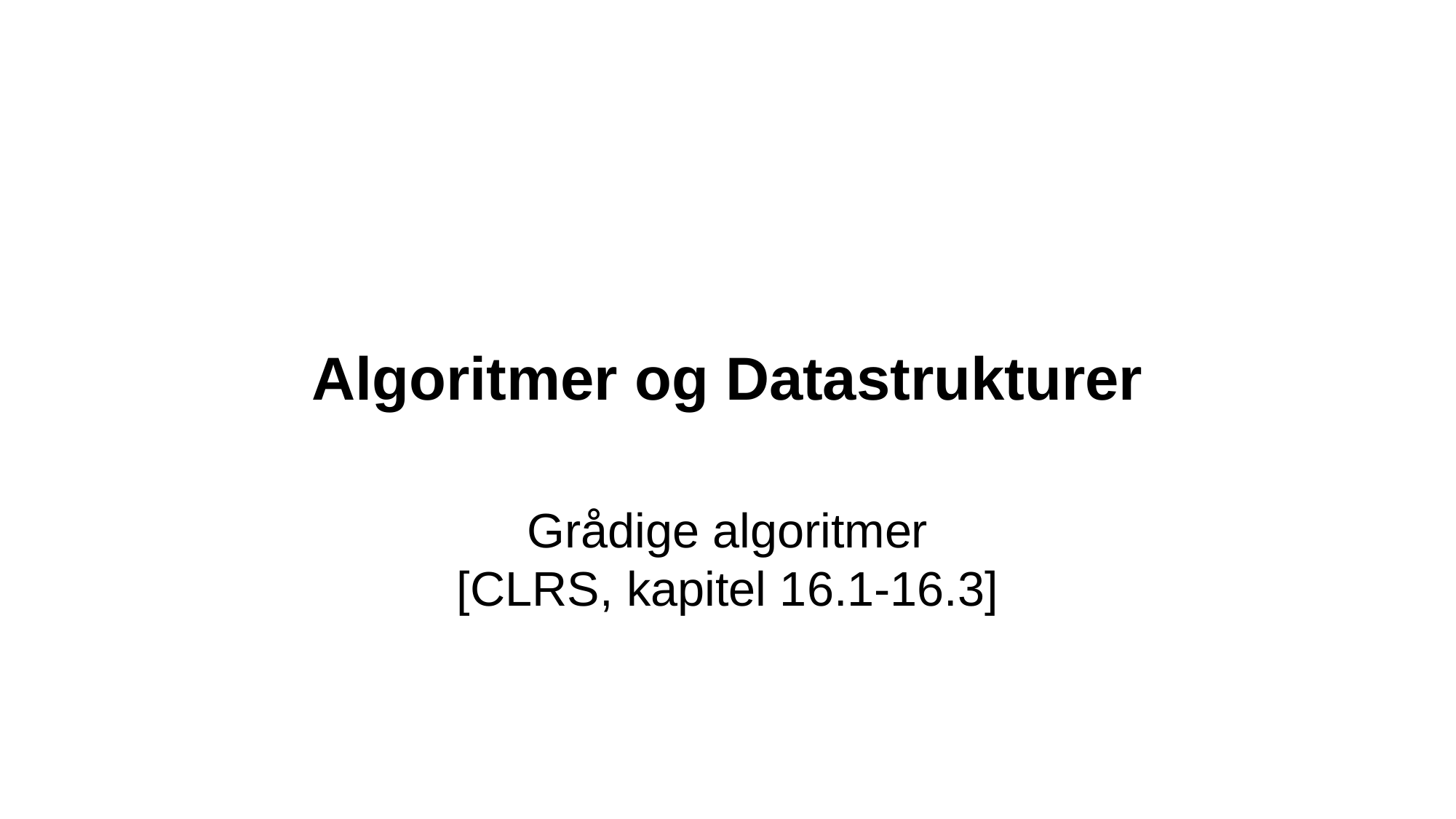

Algoritmer og Datastrukturer

Grådige algoritmer
[CLRS, kapitel 16.1-16.3]